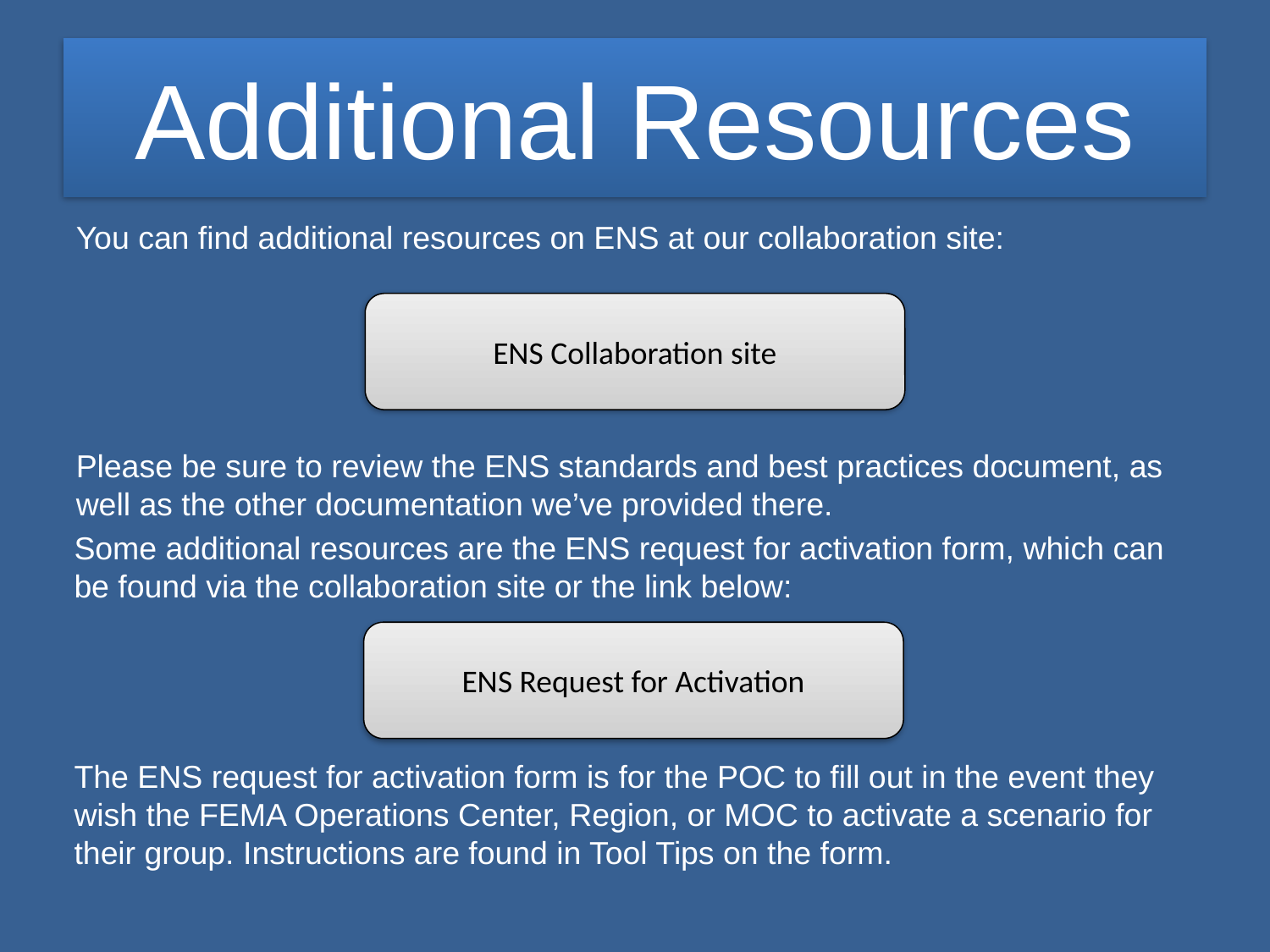

# Additional Resources
You can find additional resources on ENS at our collaboration site:

Please be sure to review the ENS standards and best practices document, as well as the other documentation we’ve provided there.
ENS Collaboration site
Some additional resources are the ENS request for activation form, which can be found via the collaboration site or the link below:

The ENS request for activation form is for the POC to fill out in the event they wish the FEMA Operations Center, Region, or MOC to activate a scenario for their group. Instructions are found in Tool Tips on the form.
ENS Request for Activation